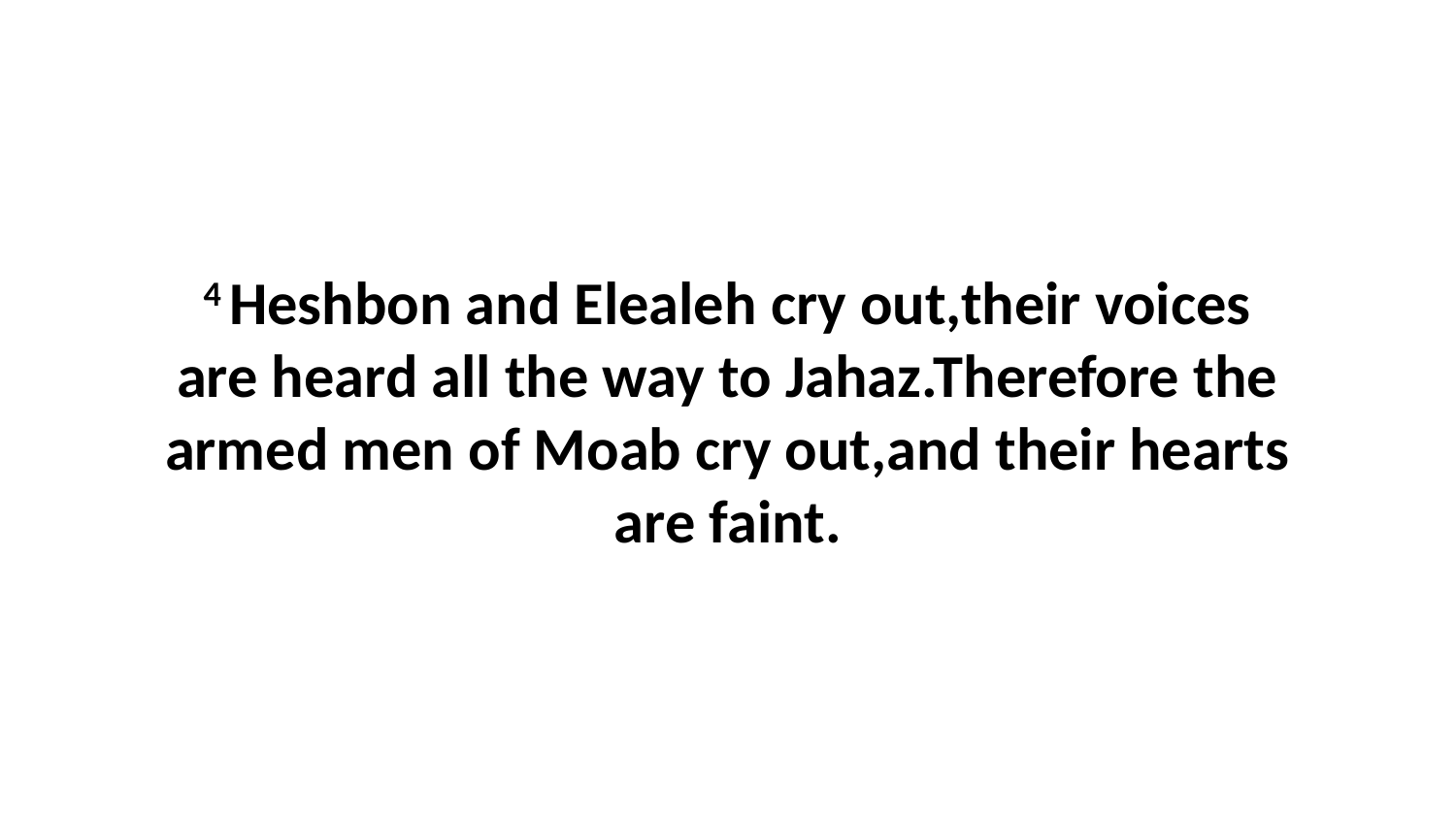

4 Heshbon and Elealeh cry out,their voices are heard all the way to Jahaz.Therefore the armed men of Moab cry out,and their hearts are faint.